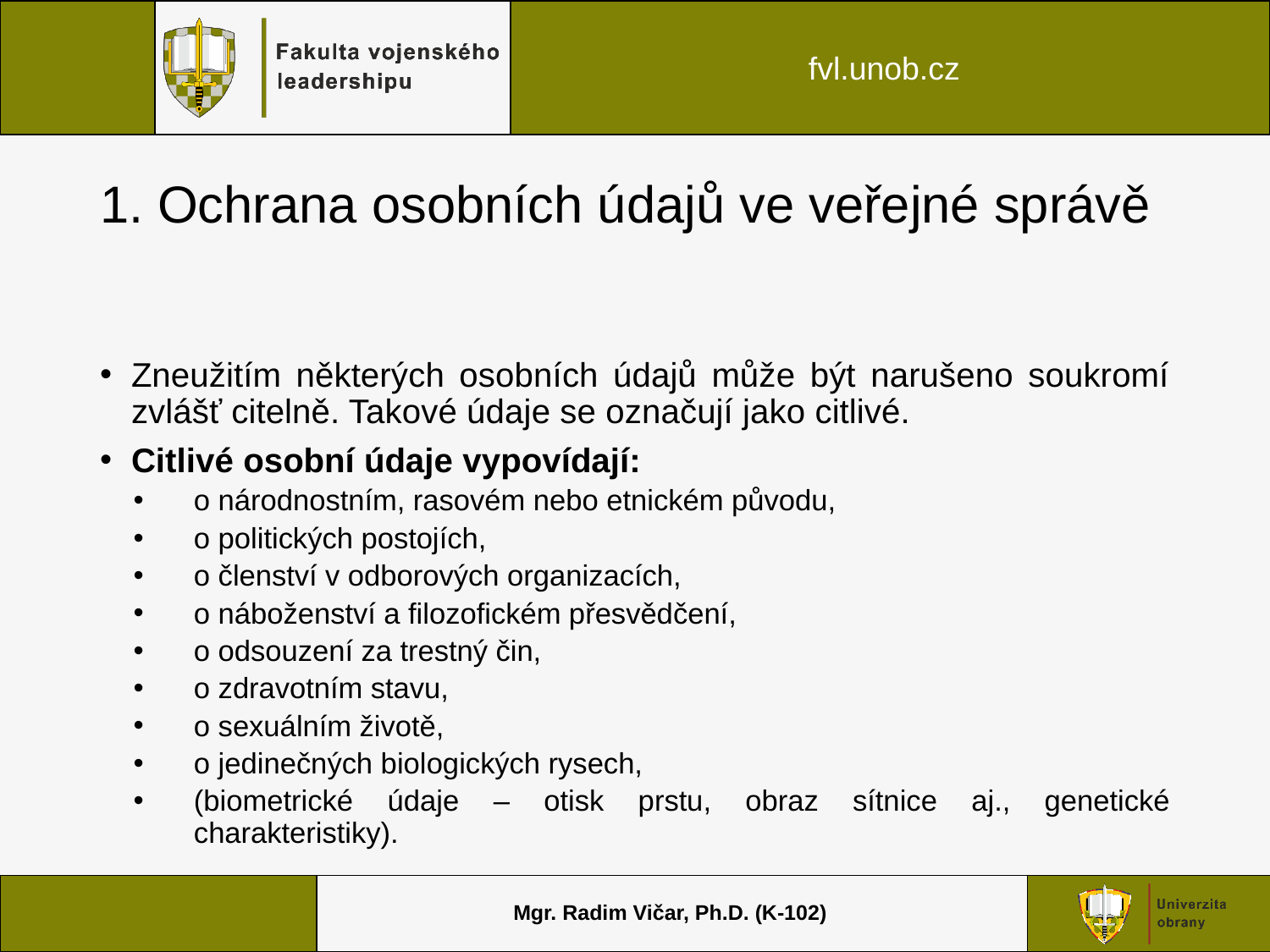

# 1. Ochrana osobních údajů ve veřejné správě
Zneužitím některých osobních údajů může být narušeno soukromí zvlášť citelně. Takové údaje se označují jako citlivé.
Citlivé osobní údaje vypovídají:
o národnostním, rasovém nebo etnickém původu,
o politických postojích,
o členství v odborových organizacích,
o náboženství a filozofickém přesvědčení,
o odsouzení za trestný čin,
o zdravotním stavu,
o sexuálním životě,
o jedinečných biologických rysech,
(biometrické údaje – otisk prstu, obraz sítnice aj., genetické charakteristiky).

Mgr. Radim Vičar, Ph.D. (K-102)